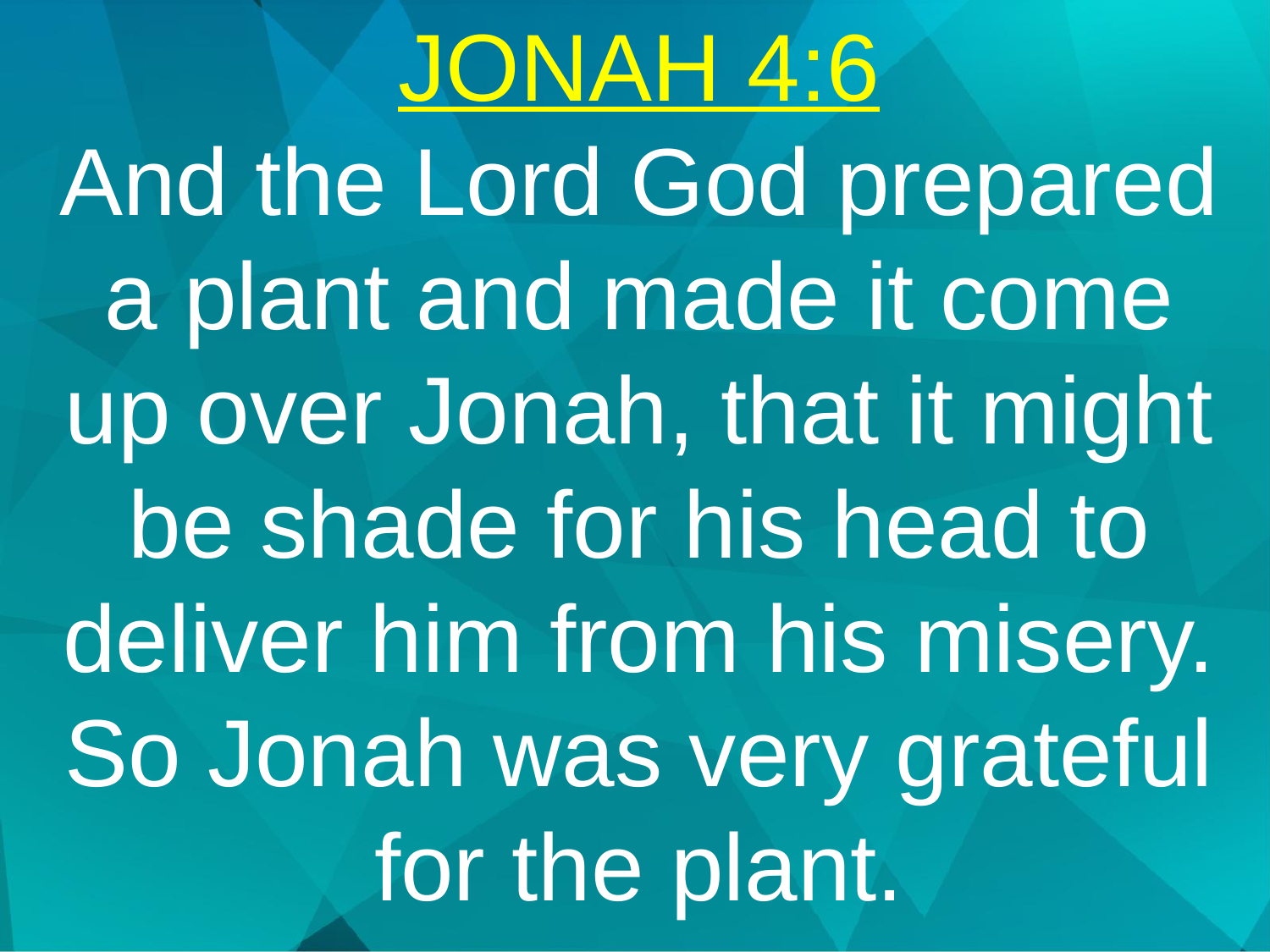

JONAH 4:6
And the Lord God prepared a plant and made it come up over Jonah, that it might be shade for his head to deliver him from his misery. So Jonah was very grateful for the plant.